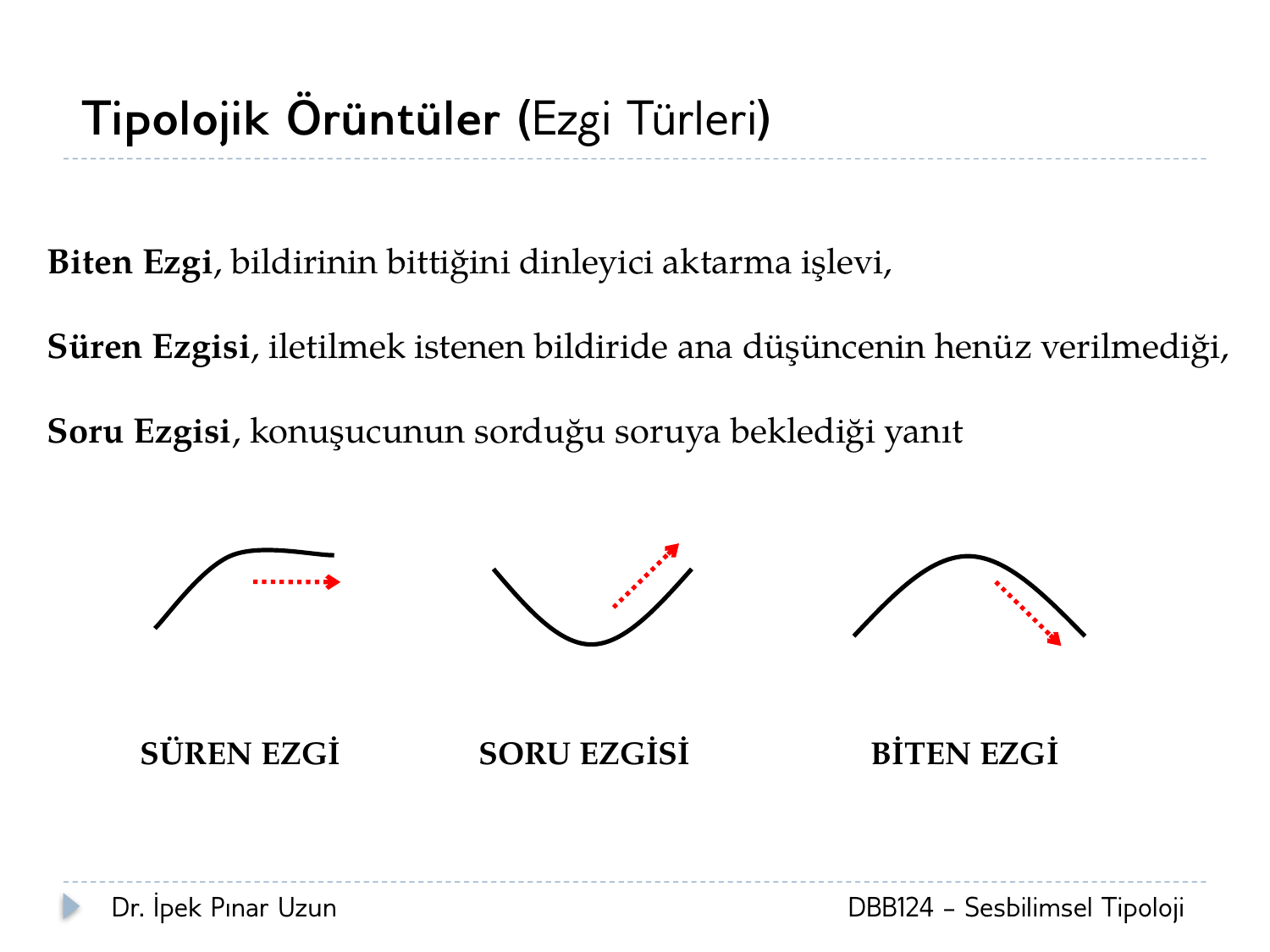

Tipolojik Örüntüler (Ezgi Türleri)
Biten Ezgi, bildirinin bittiğini dinleyici aktarma işlevi,

Süren Ezgisi, iletilmek istenen bildiride ana düşüncenin henüz verilmediği,

Soru Ezgisi, konuşucunun sorduğu soruya beklediği yanıt

SÜREN EZGİ
SORU EZGİSİ
BİTEN EZGİ
Dr. İpek Pınar Uzun		 		            DBB124 – Sesbilimsel Tipoloji